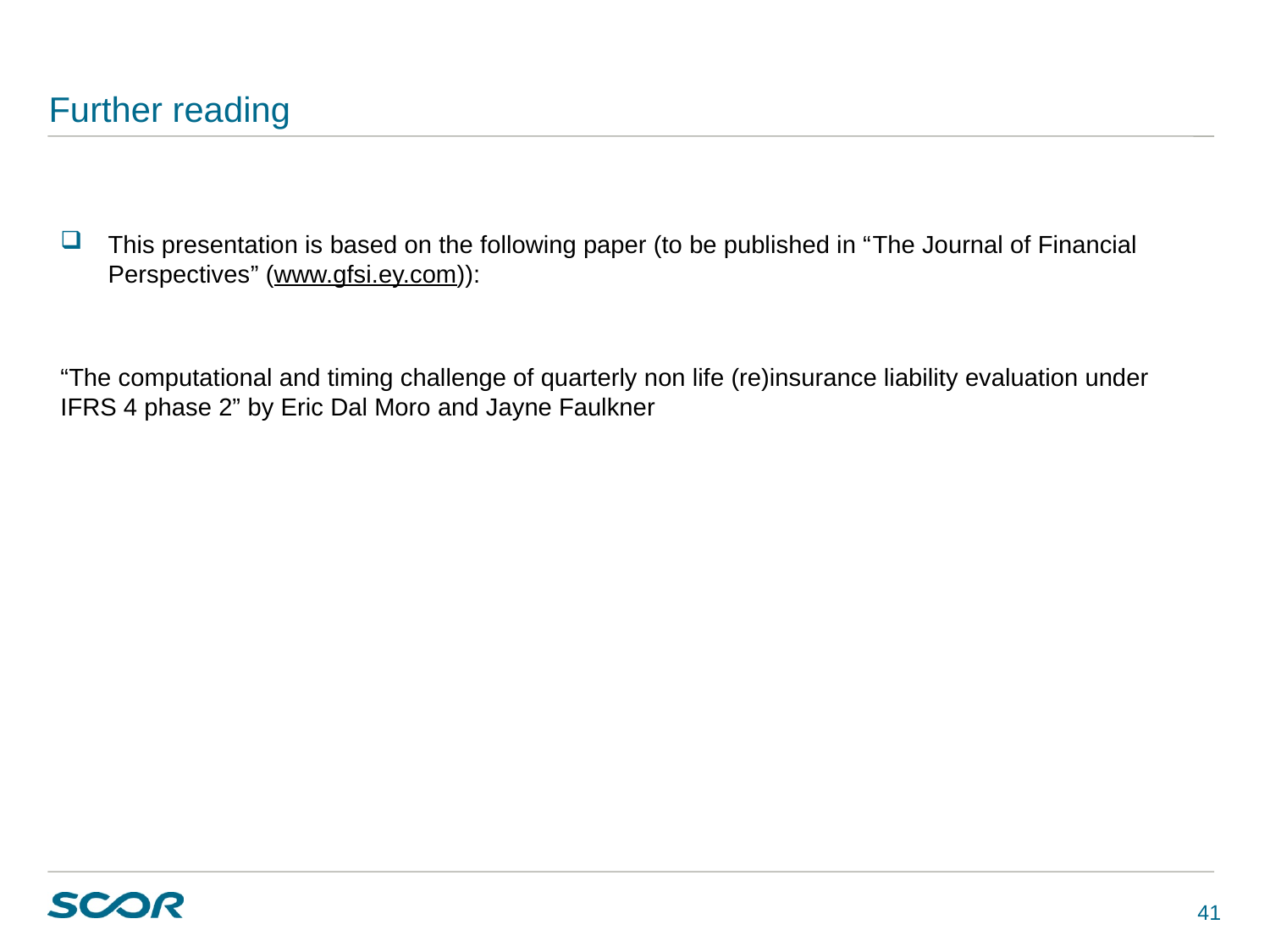

# Further reading
This presentation is based on the following paper (to be published in “The Journal of Financial Perspectives” (www.gfsi.ey.com)):

“The computational and timing challenge of quarterly non life (re)insurance liability evaluation under IFRS 4 phase 2” by Eric Dal Moro and Jayne Faulkner